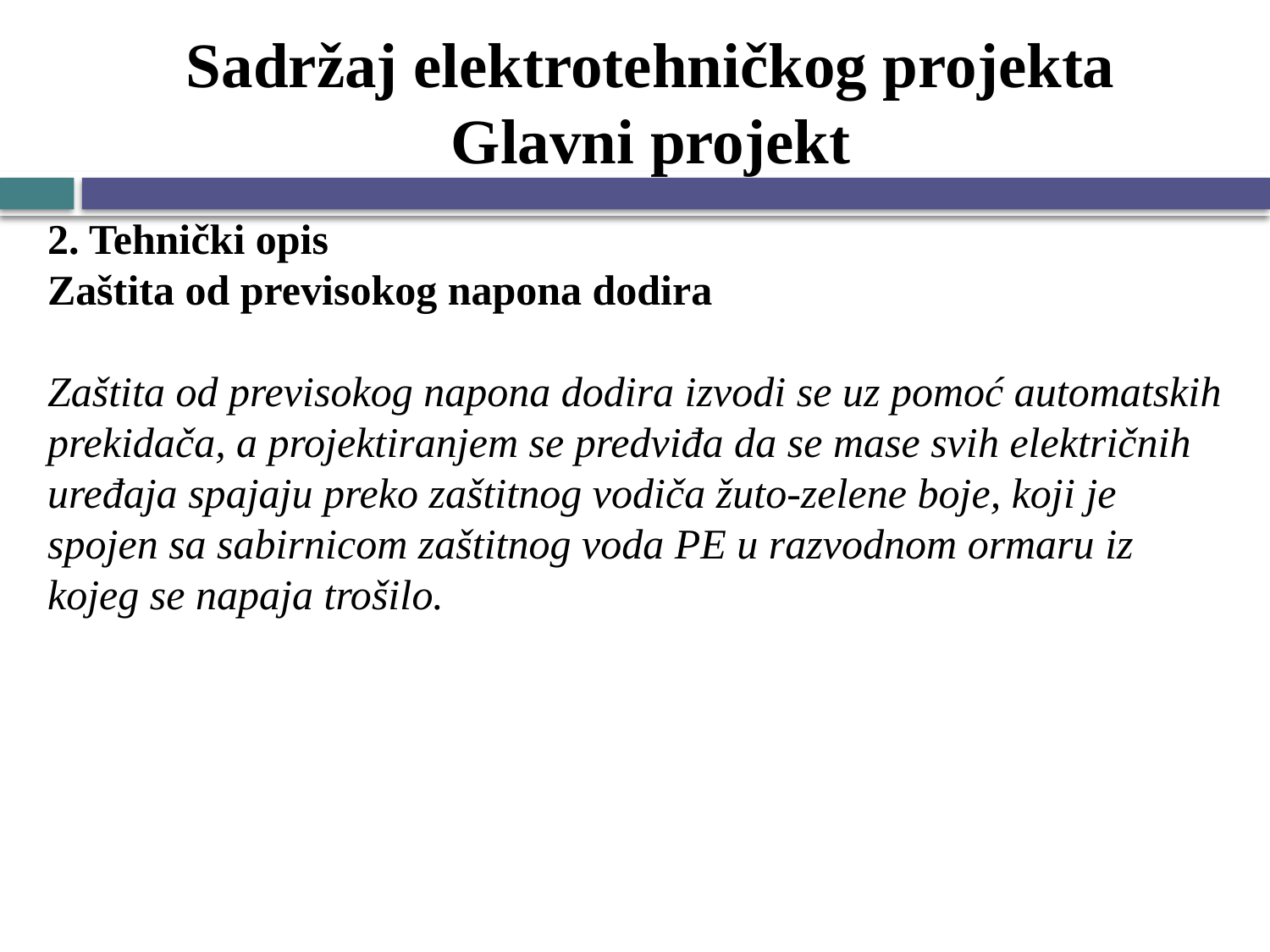

# Sadržaj elektrotehničkog projekta Glavni projekt

2. Tehnički opis
Zaštita od previsokog napona dodira

Zaštita od previsokog napona dodira izvodi se uz pomoć automatskih prekidača, a projektiranjem se predviđa da se mase svih električnih uređaja spajaju preko zaštitnog vodiča žuto-zelene boje, koji je spojen sa sabirnicom zaštitnog voda PE u razvodnom ormaru iz kojeg se napaja trošilo.